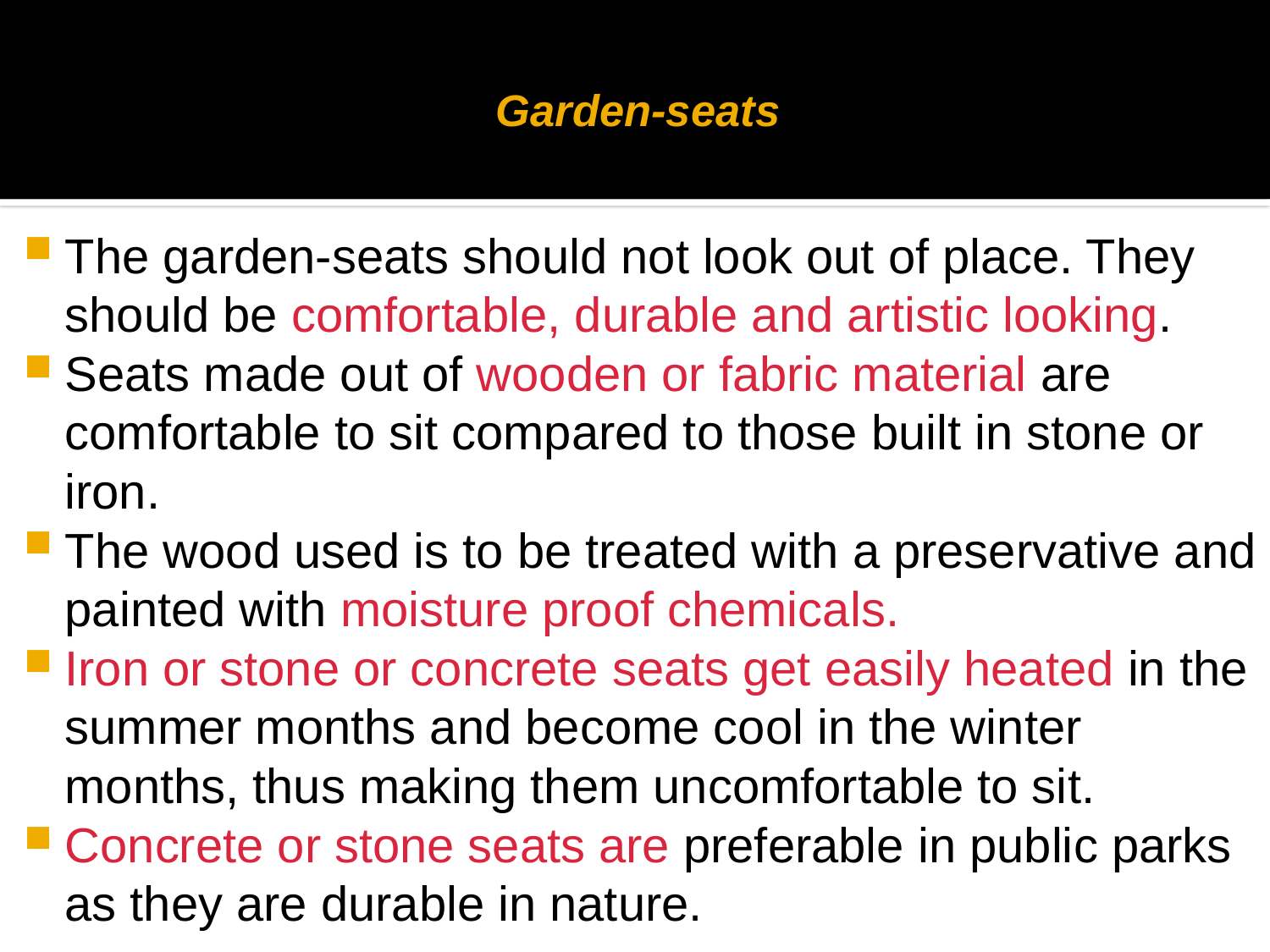

# Garden-seats
The garden-seats should not look out of place. They should be comfortable, durable and artistic looking.
Seats made out of wooden or fabric material are comfortable to sit compared to those built in stone or iron.
The wood used is to be treated with a preservative and painted with moisture proof chemicals.
Iron or stone or concrete seats get easily heated in the summer months and become cool in the winter months, thus making them uncomfortable to sit.
Concrete or stone seats are preferable in public parks as they are durable in nature.